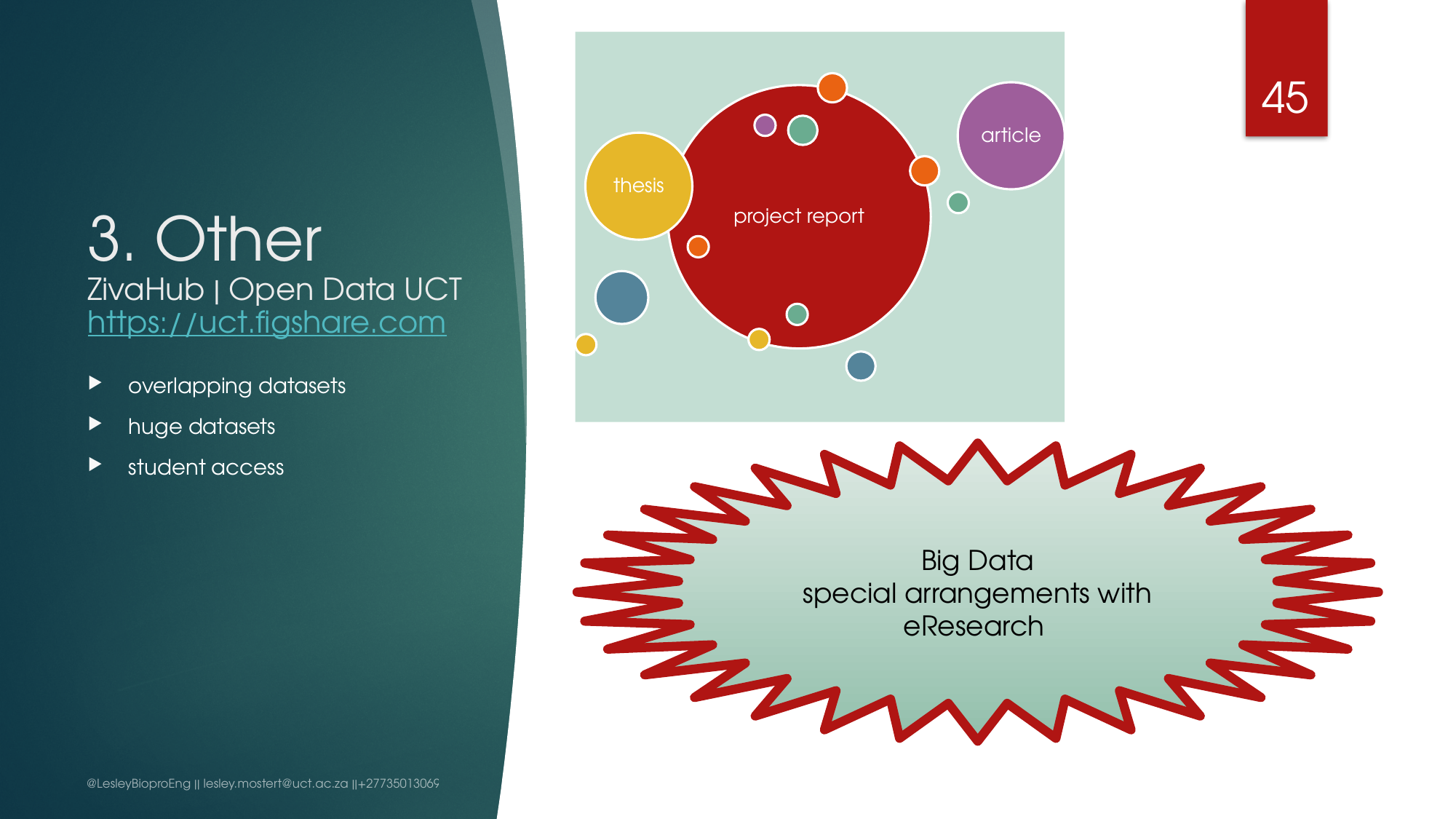

project report
thesis
article
45
# 3. Other ZivaHub | Open Data UCT https://uct.figshare.com
overlapping datasets
huge datasets
student access
Big Data
special arrangements with eResearch
@LesleyBioproEng || lesley.mostert@uct.ac.za ||+27735013069